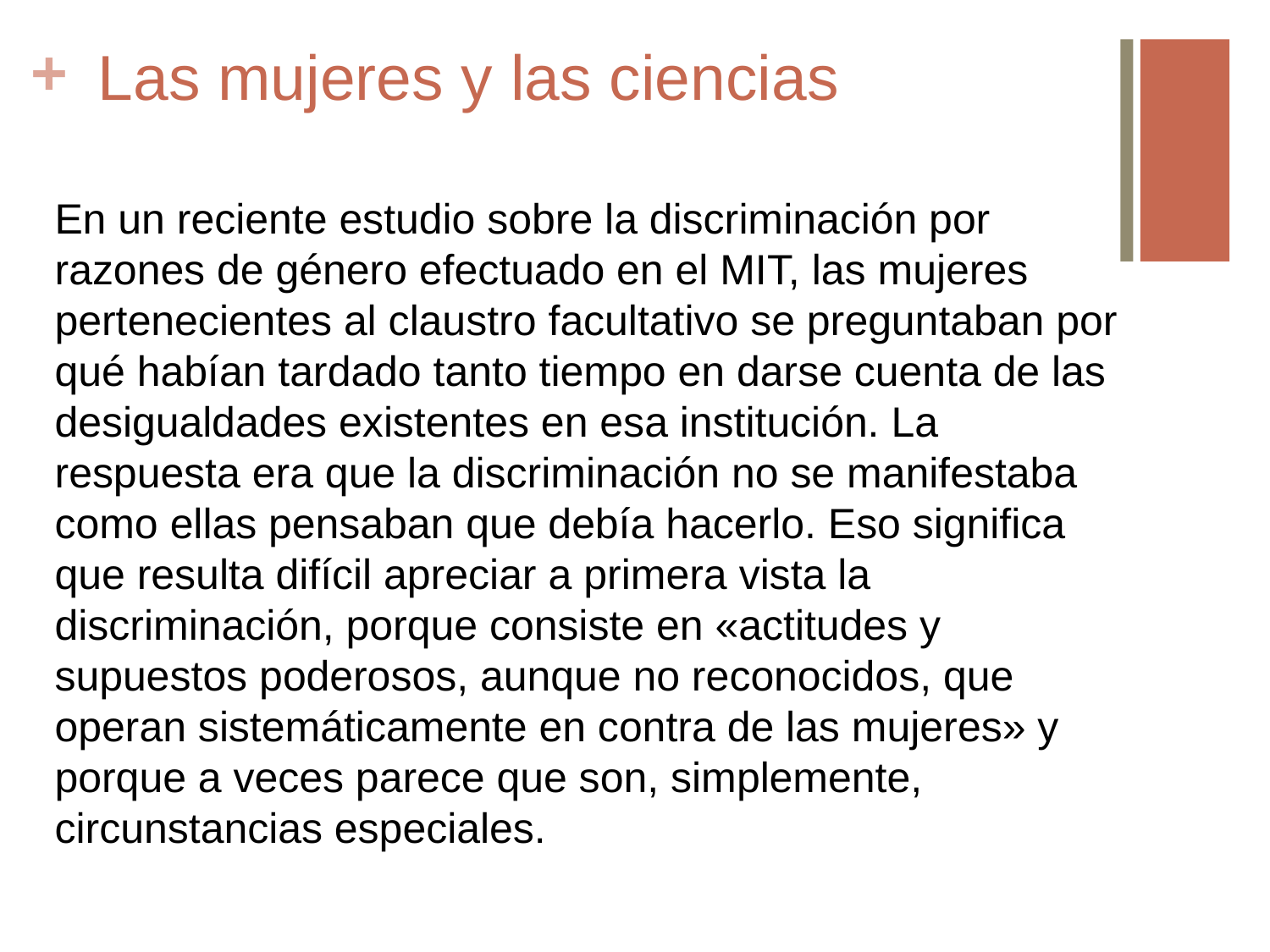

# Las mujeres y las ciencias
En un reciente estudio sobre la discriminación por razones de género efectuado en el MIT, las mujeres pertenecientes al claustro facultativo se preguntaban por qué habían tardado tanto tiempo en darse cuenta de las desigualdades existentes en esa institución. La respuesta era que la discriminación no se manifestaba como ellas pensaban que debía hacerlo. Eso significa que resulta difícil apreciar a primera vista la discriminación, porque consiste en «actitudes y supuestos poderosos, aunque no reconocidos, que operan sistemáticamente en contra de las mujeres» y porque a veces parece que son, simplemente, circunstancias especiales.